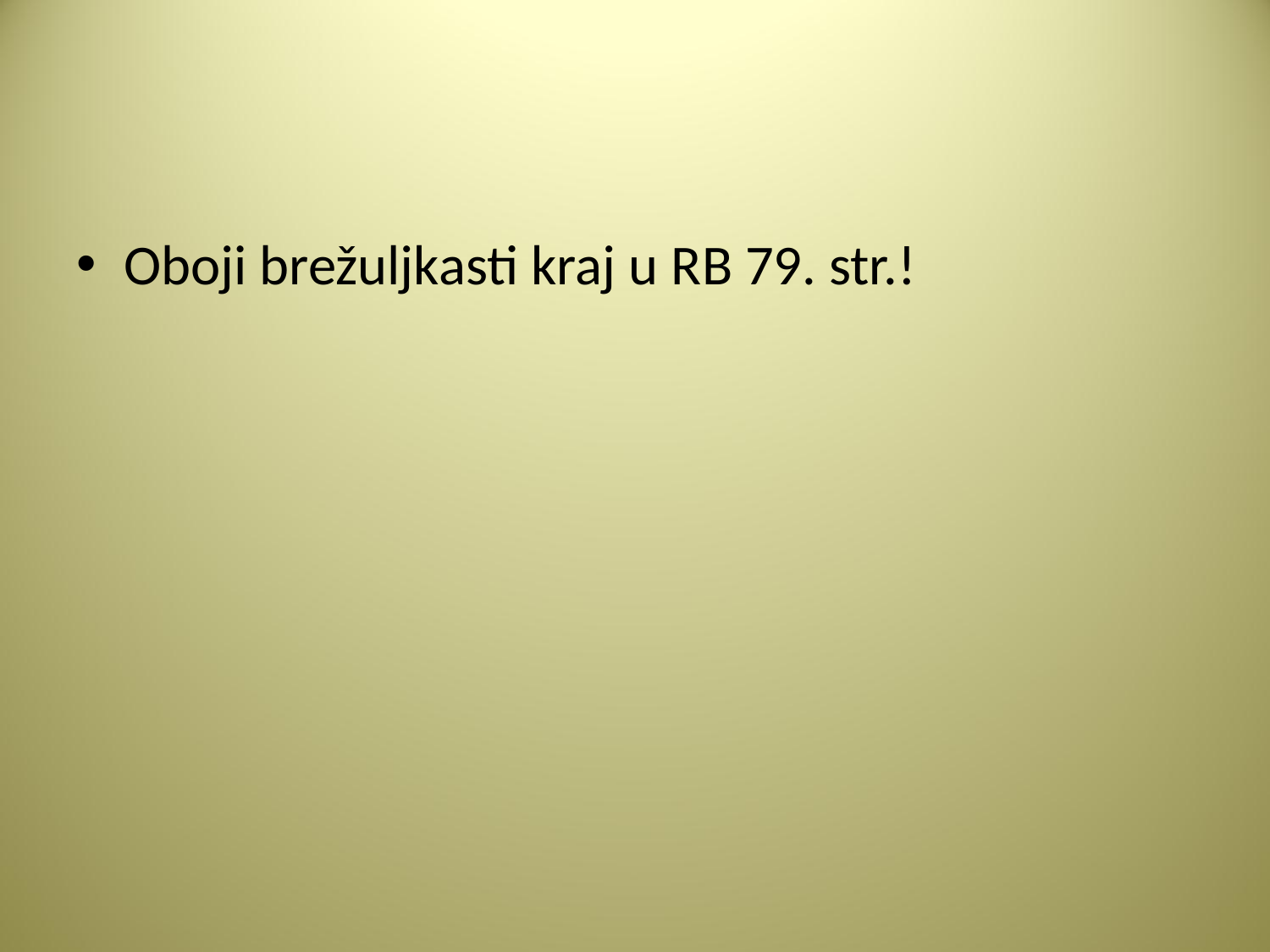

Oboji brežuljkasti kraj u RB 79. str.!